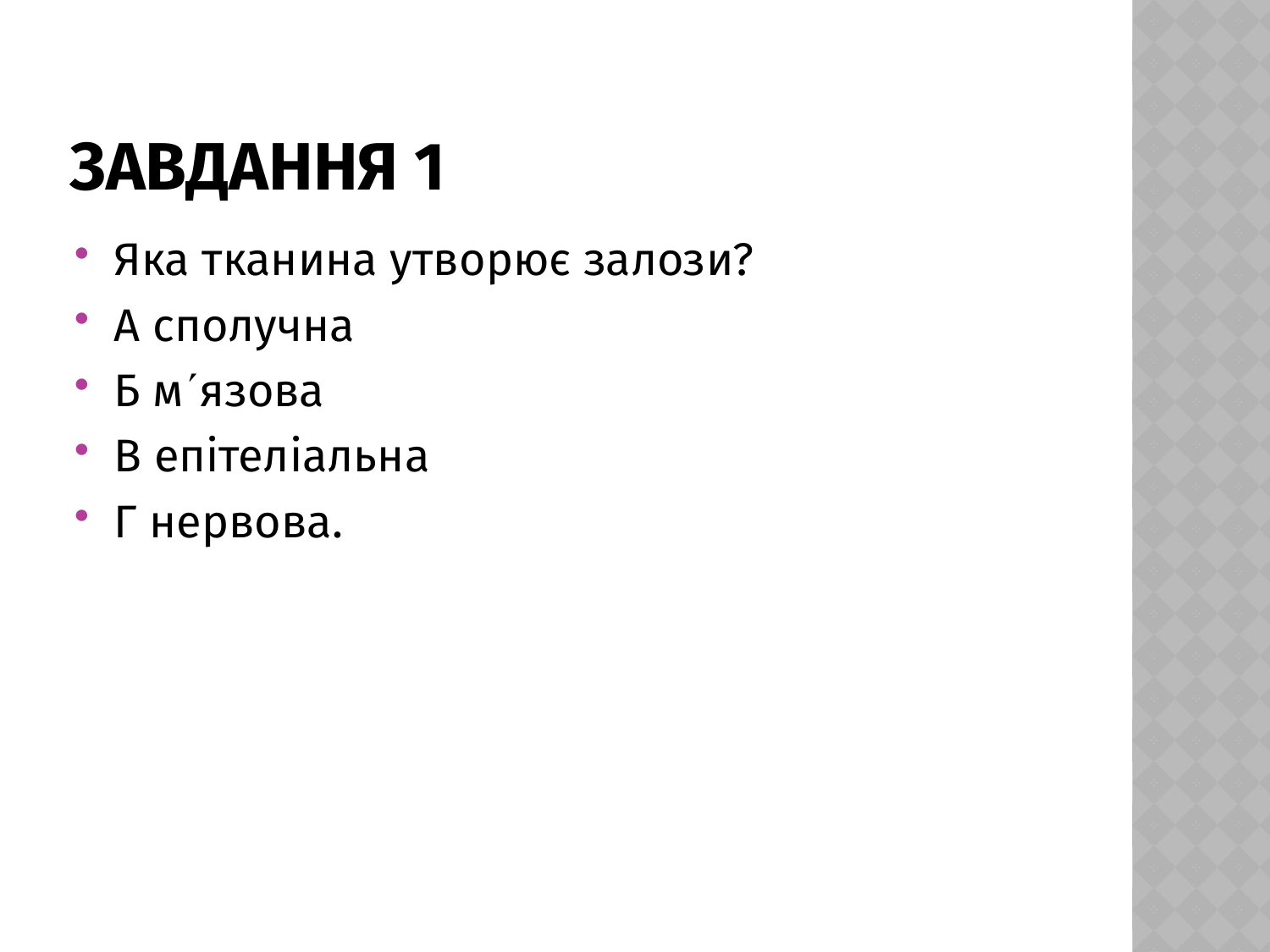

# Завдання 1
Яка тканина утворює залози?
А сполучна
Б м′язова
В епітеліальна
Г нервова.